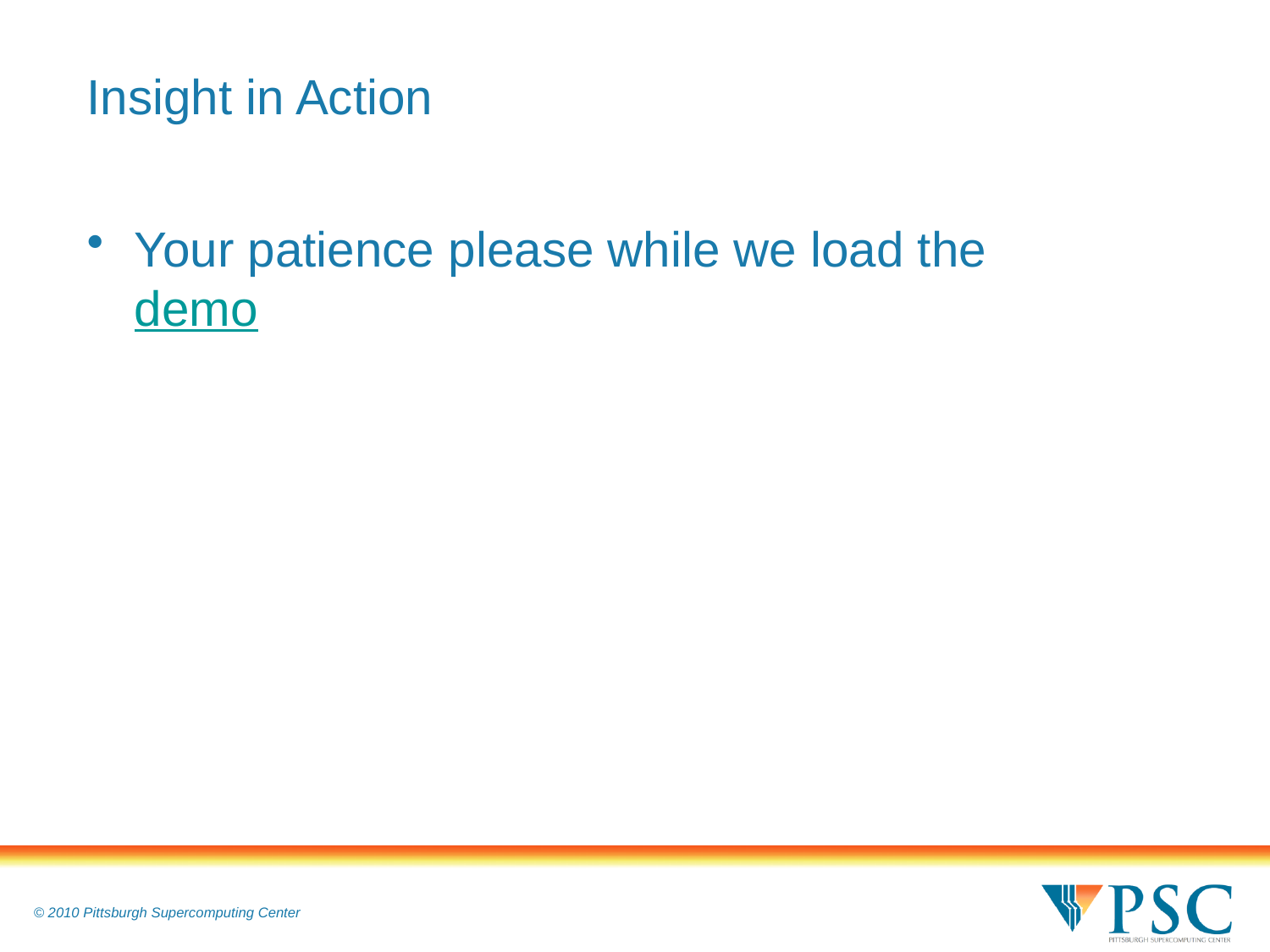

# Insight in Action
Your patience please while we load the demo